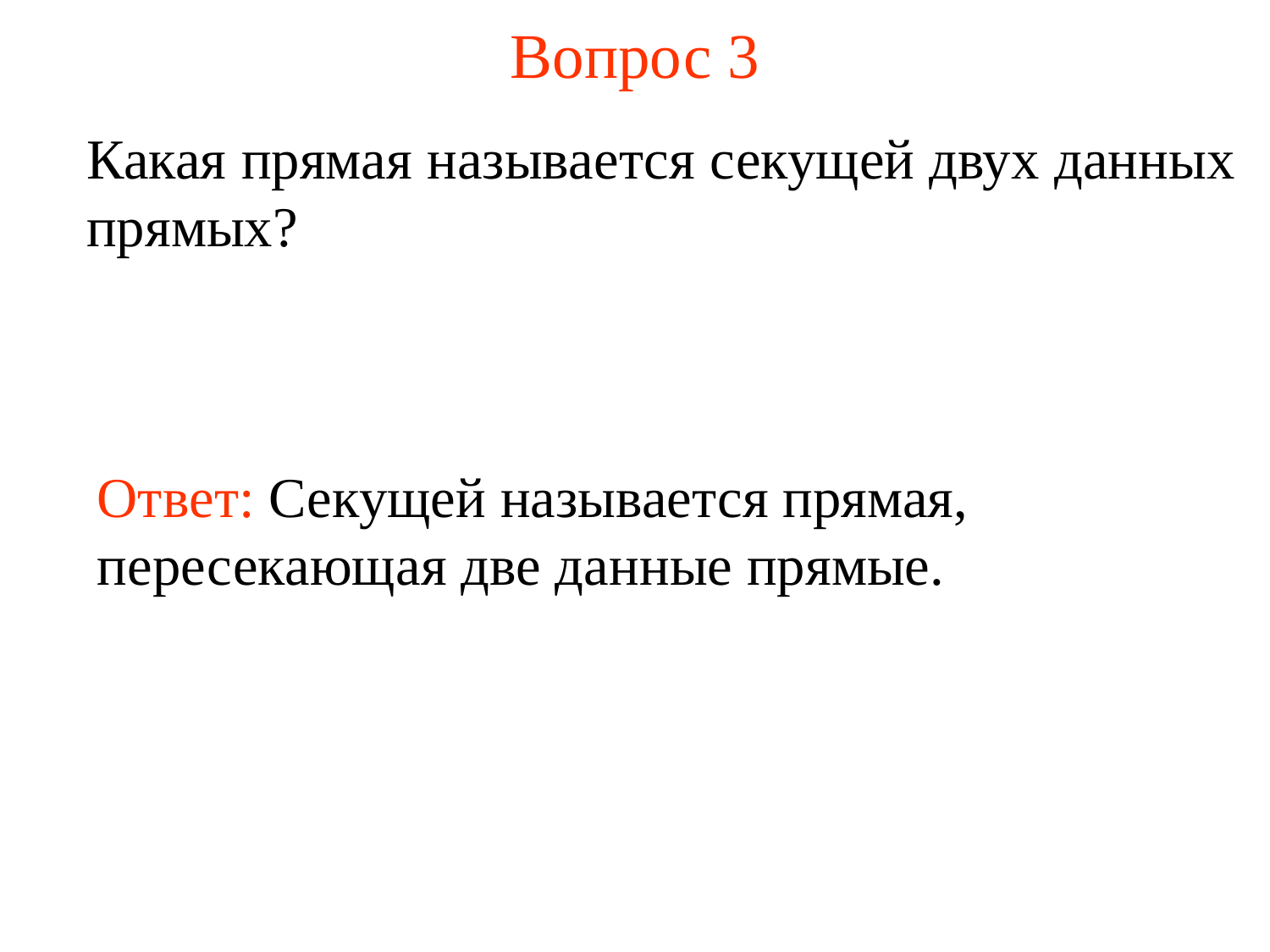

# Вопрос 3
Какая прямая называется секущей двух данных прямых?
Ответ: Секущей называется прямая, пересекающая две данные прямые.